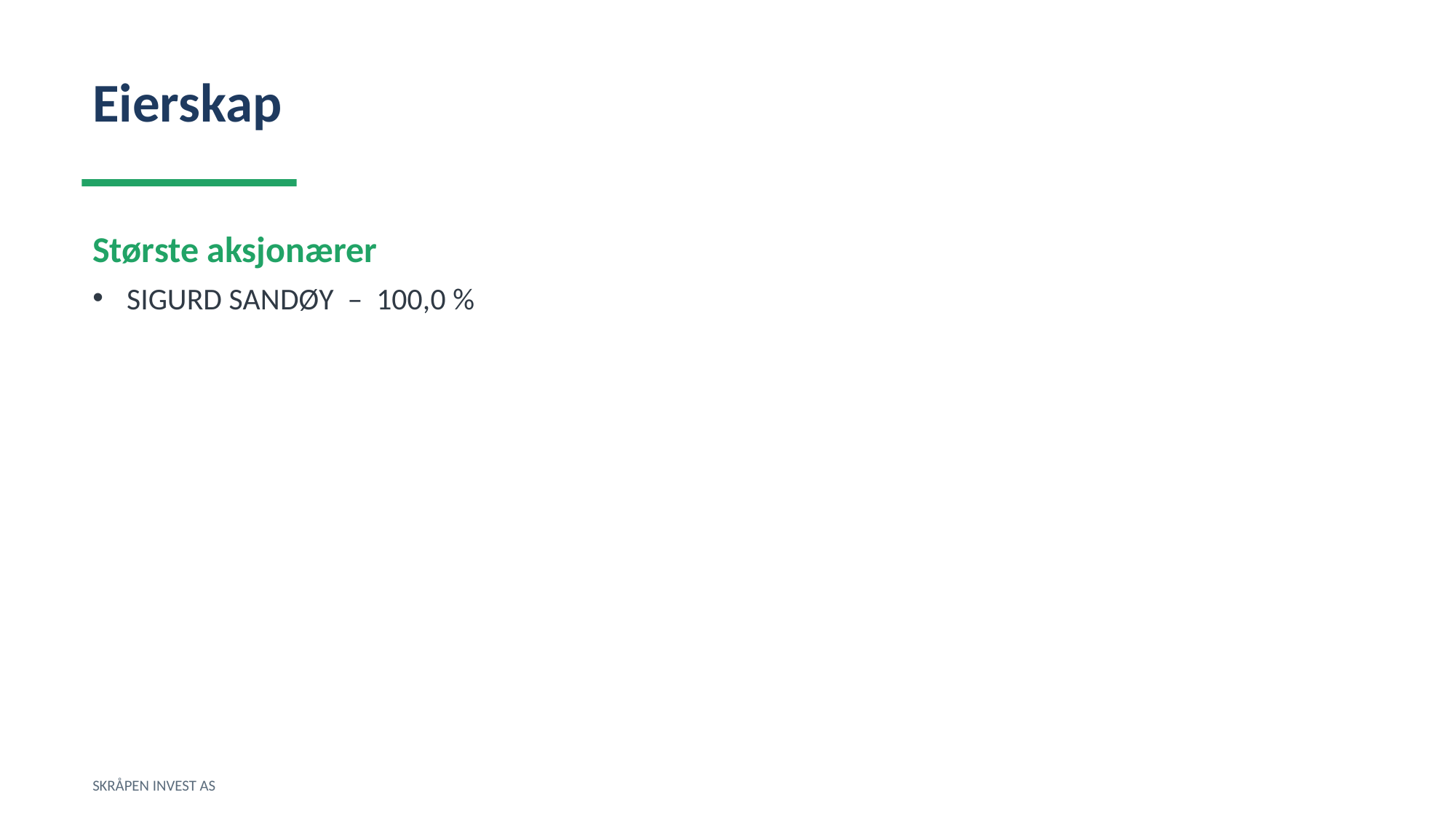

Eierskap

Største aksjonærer
SIGURD SANDØY  –  100,0 %
SKRÅPEN INVEST AS